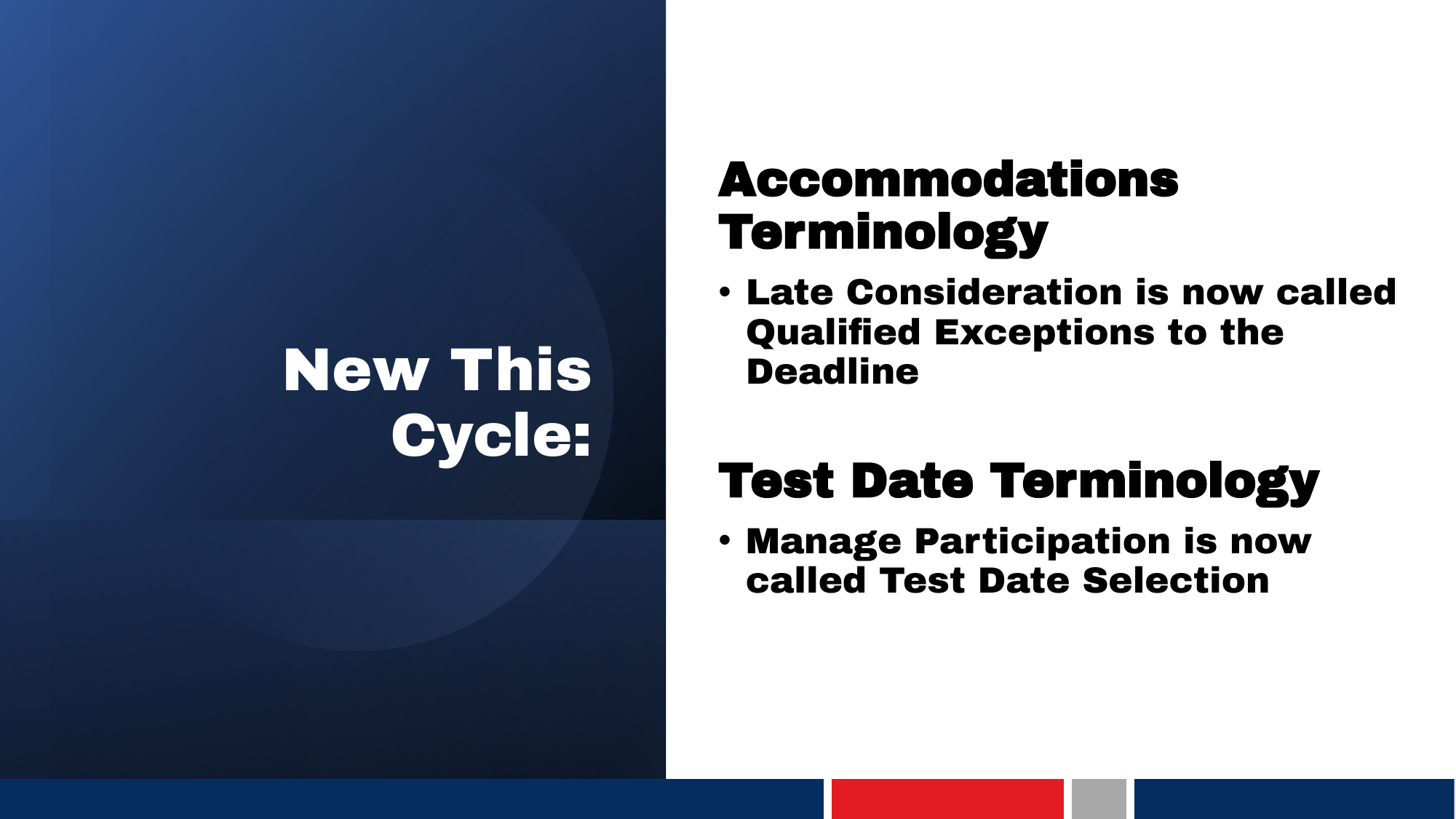

# New This Cycle:
Accommodations Terminology
Late Consideration is now called Qualified Exceptions to the Deadline

Test Date Terminology
Manage Participation is now called Test Date Selection